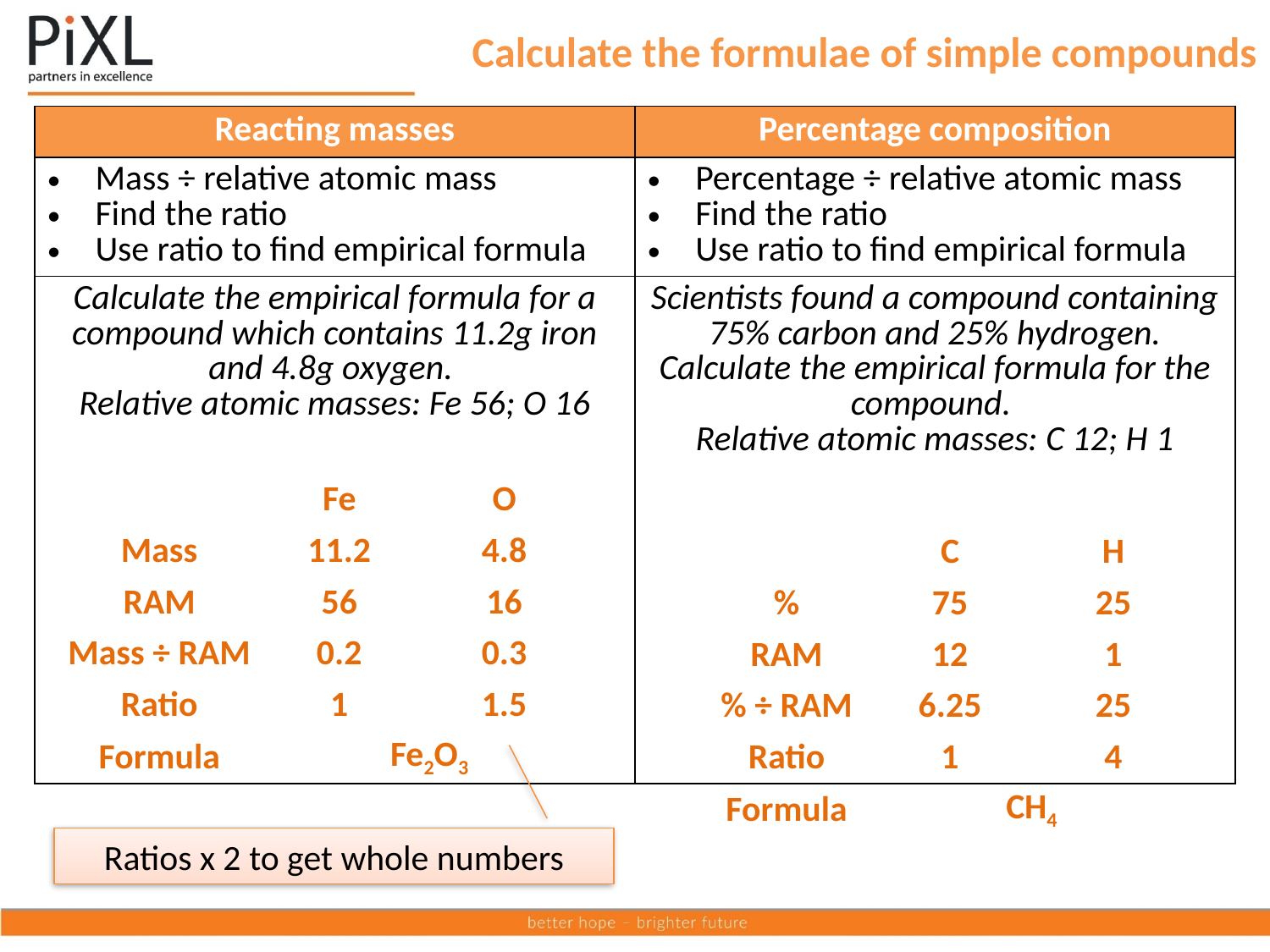

# Calculate the formulae of simple compounds
| Reacting masses | Percentage composition |
| --- | --- |
| Mass ÷ relative atomic mass Find the ratio Use ratio to find empirical formula | Percentage ÷ relative atomic mass Find the ratio Use ratio to find empirical formula |
| Calculate the empirical formula for a compound which contains 11.2g iron and 4.8g oxygen. Relative atomic masses: Fe 56; O 16 | Scientists found a compound containing 75% carbon and 25% hydrogen. Calculate the empirical formula for the compound. Relative atomic masses: C 12; H 1 |

|  | Fe | O |
| --- | --- | --- |
| Mass | 11.2 | 4.8 |
| RAM | 56 | 16 |
| Mass ÷ RAM | 0.2 | 0.3 |
| Ratio | 1 | 1.5 |
| Formula | Fe2O3 |  |
|  | C | H |
| --- | --- | --- |
| % | 75 | 25 |
| RAM | 12 | 1 |
| % ÷ RAM | 6.25 | 25 |
| Ratio | 1 | 4 |
| Formula | CH4 |  |
Ratios x 2 to get whole numbers